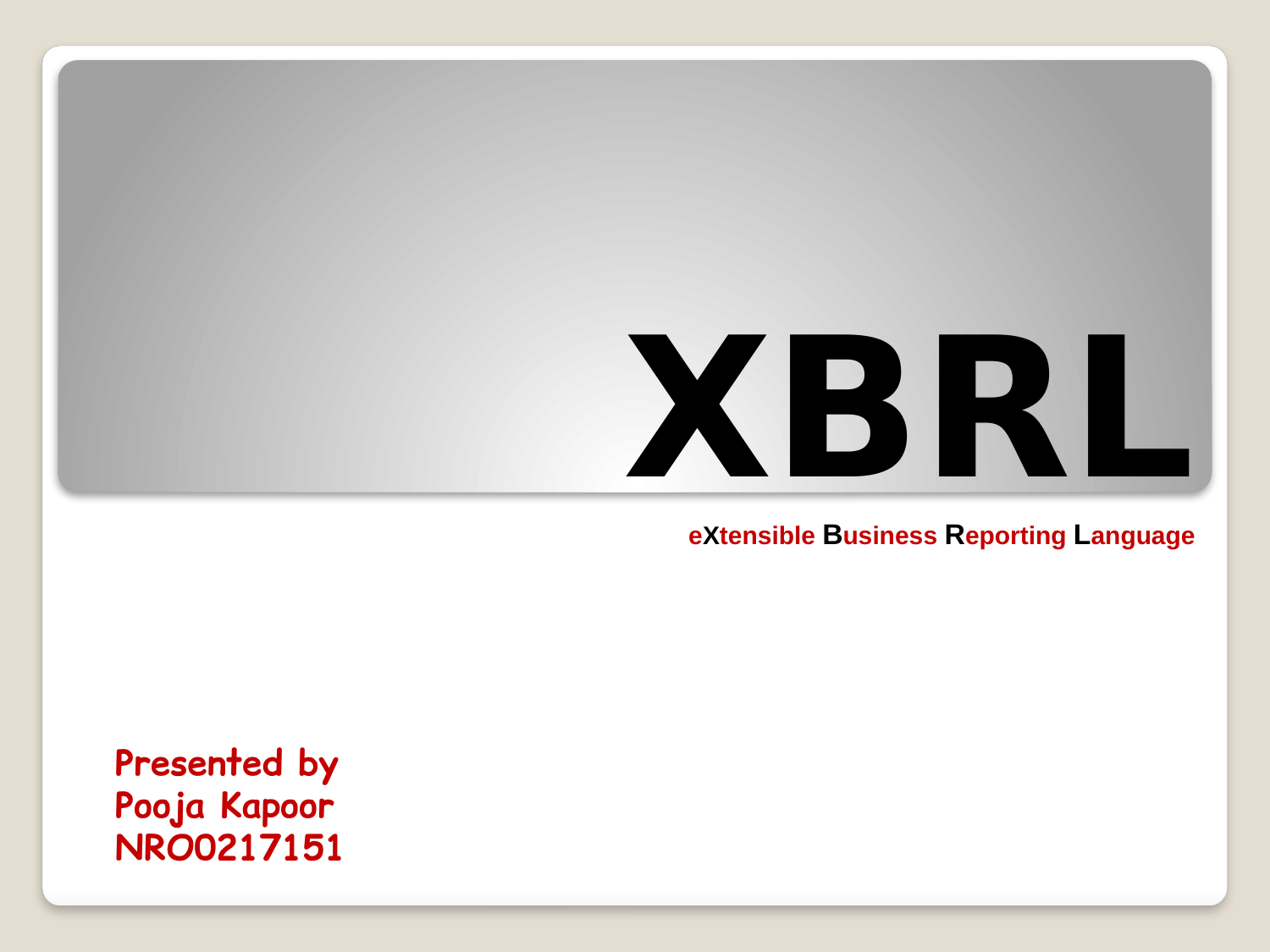

# XBRL eXtensible Business Reporting Language
Presented by
Pooja Kapoor
NRO0217151